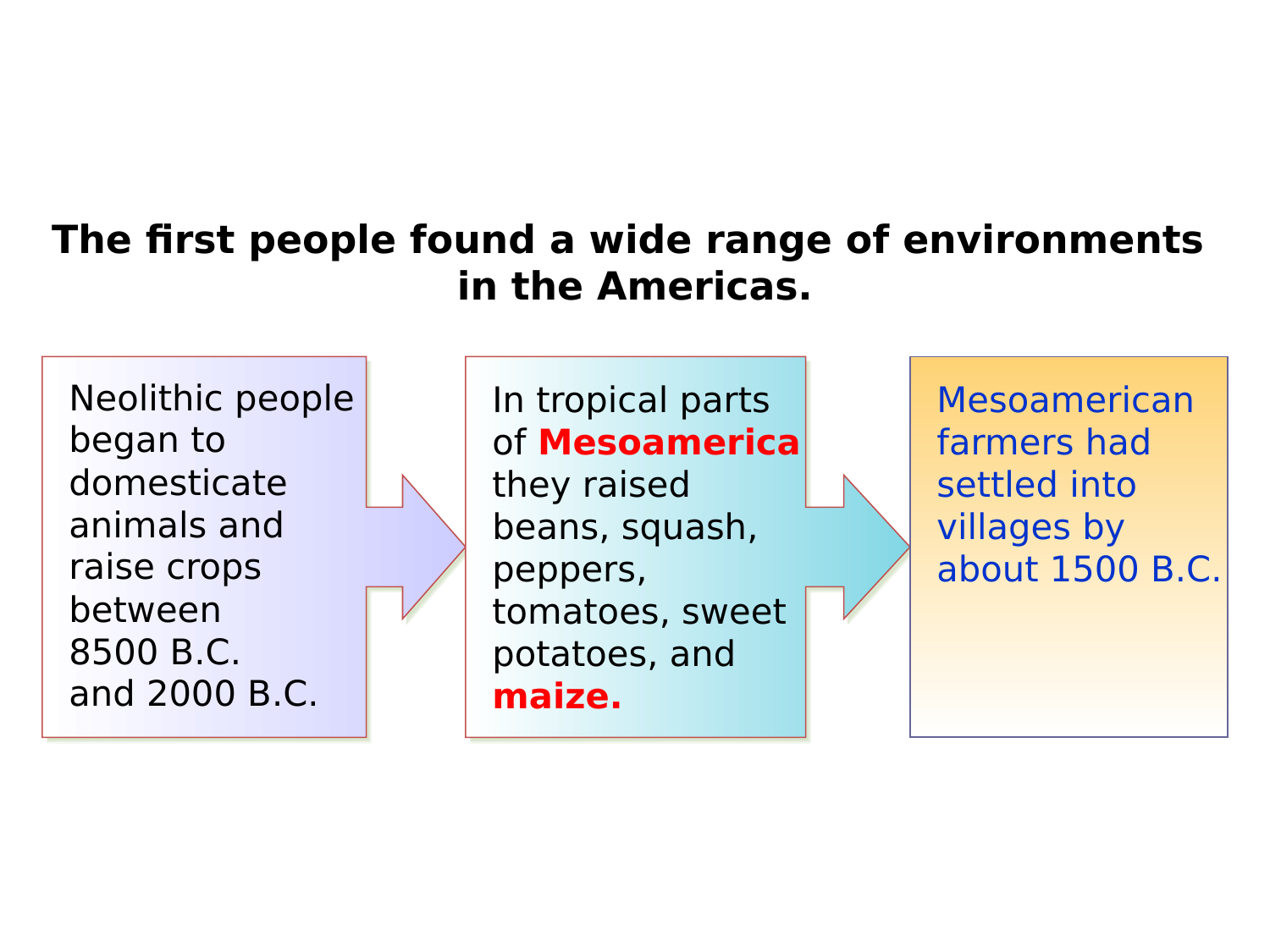

The first people found a wide range of environments
in the Americas.

In tropical parts of Mesoamerica they raised beans, squash, peppers, tomatoes, sweet potatoes, and maize.

Mesoamerican farmers had settled into villages by about 1500 B.C.
Neolithic people
began to domesticate animals and raise crops between
8500 B.C.
and 2000 B.C.